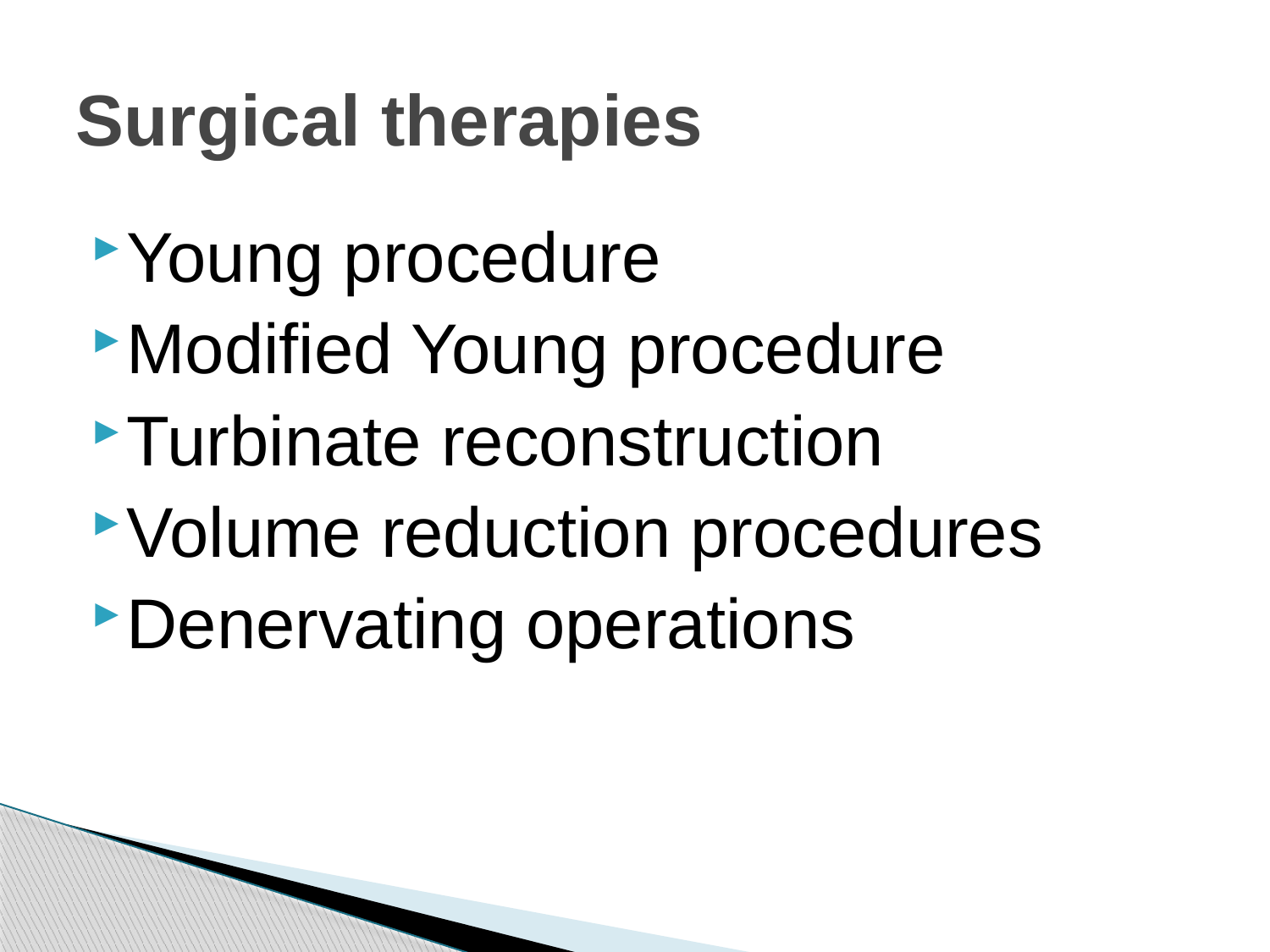

# Surgical therapies
Young procedure
Modified Young procedure
Turbinate reconstruction
Volume reduction procedures
Denervating operations